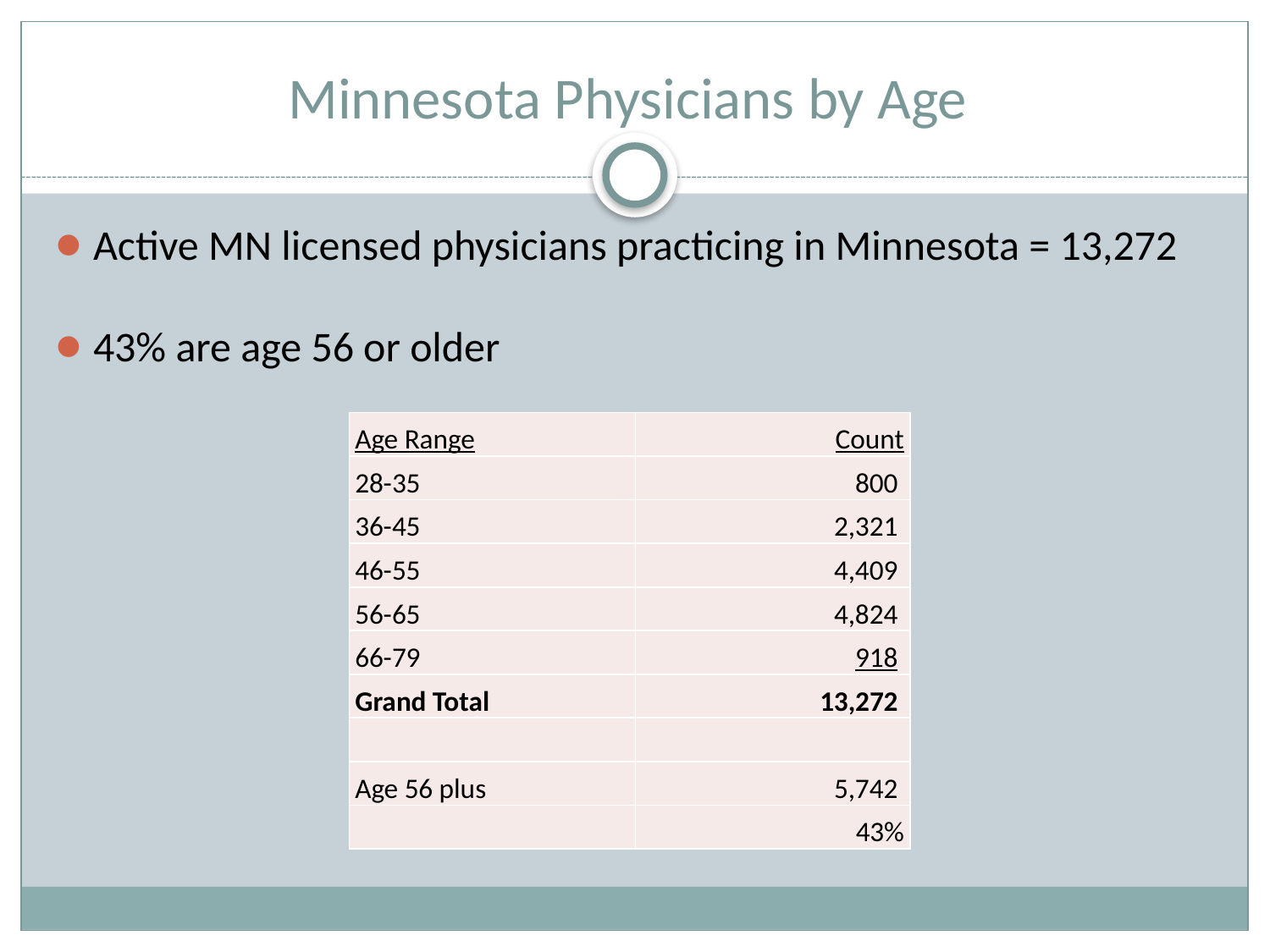

# Minnesota Physicians by Age
Active MN licensed physicians practicing in Minnesota = 13,272

43% are age 56 or older
| Age Range | Count |
| --- | --- |
| 28-35 | 800 |
| 36-45 | 2,321 |
| 46-55 | 4,409 |
| 56-65 | 4,824 |
| 66-79 | 918 |
| Grand Total | 13,272 |
|  |  |
| Age 56 plus | 5,742 |
|  | 43% |